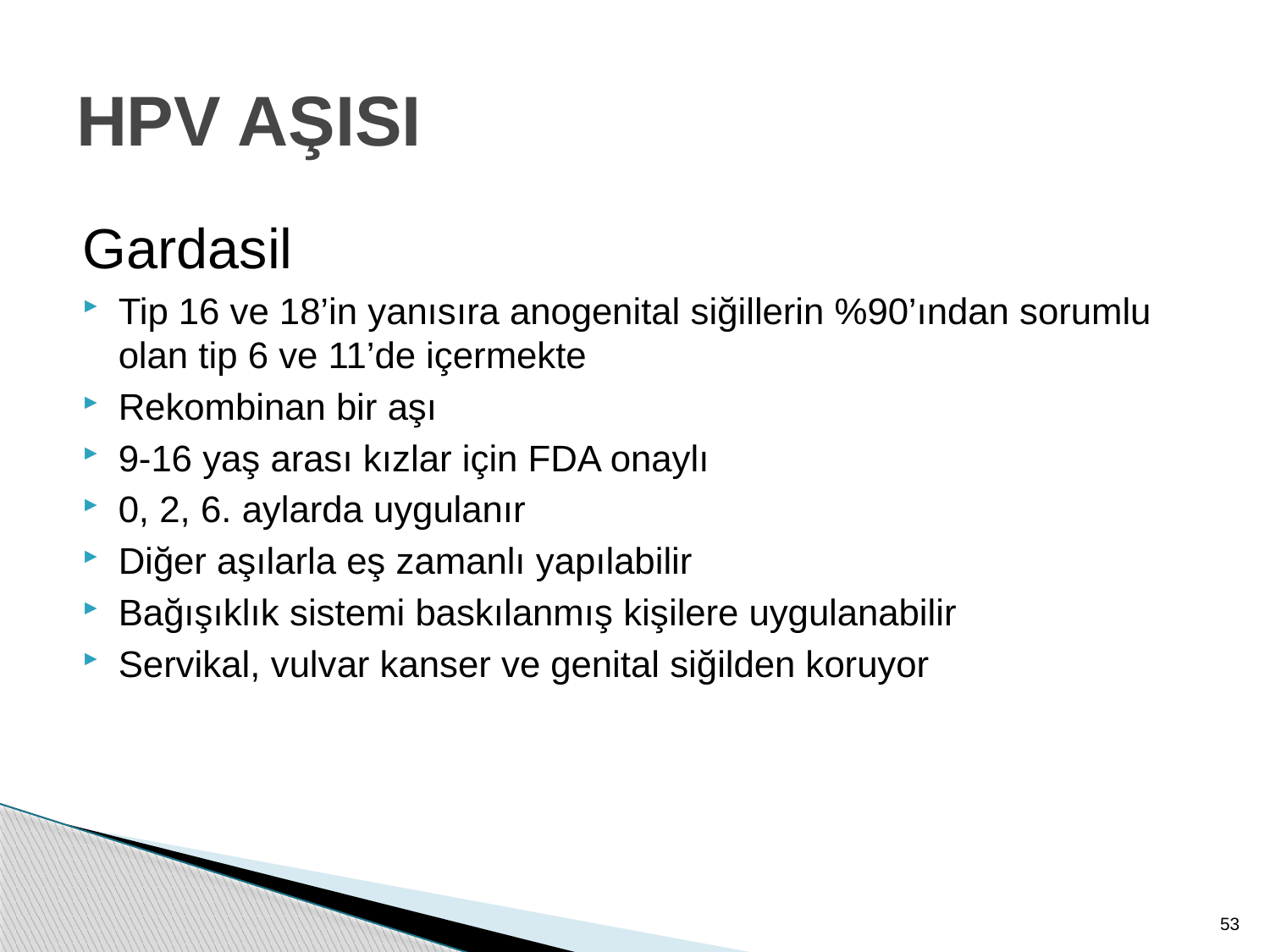

HPV AŞISI
Gardasil
Tip 16 ve 18’in yanısıra anogenital siğillerin %90’ından sorumlu olan tip 6 ve 11’de içermekte
Rekombinan bir aşı
9-16 yaş arası kızlar için FDA onaylı
0, 2, 6. aylarda uygulanır
Diğer aşılarla eş zamanlı yapılabilir
Bağışıklık sistemi baskılanmış kişilere uygulanabilir
Servikal, vulvar kanser ve genital siğilden koruyor

53